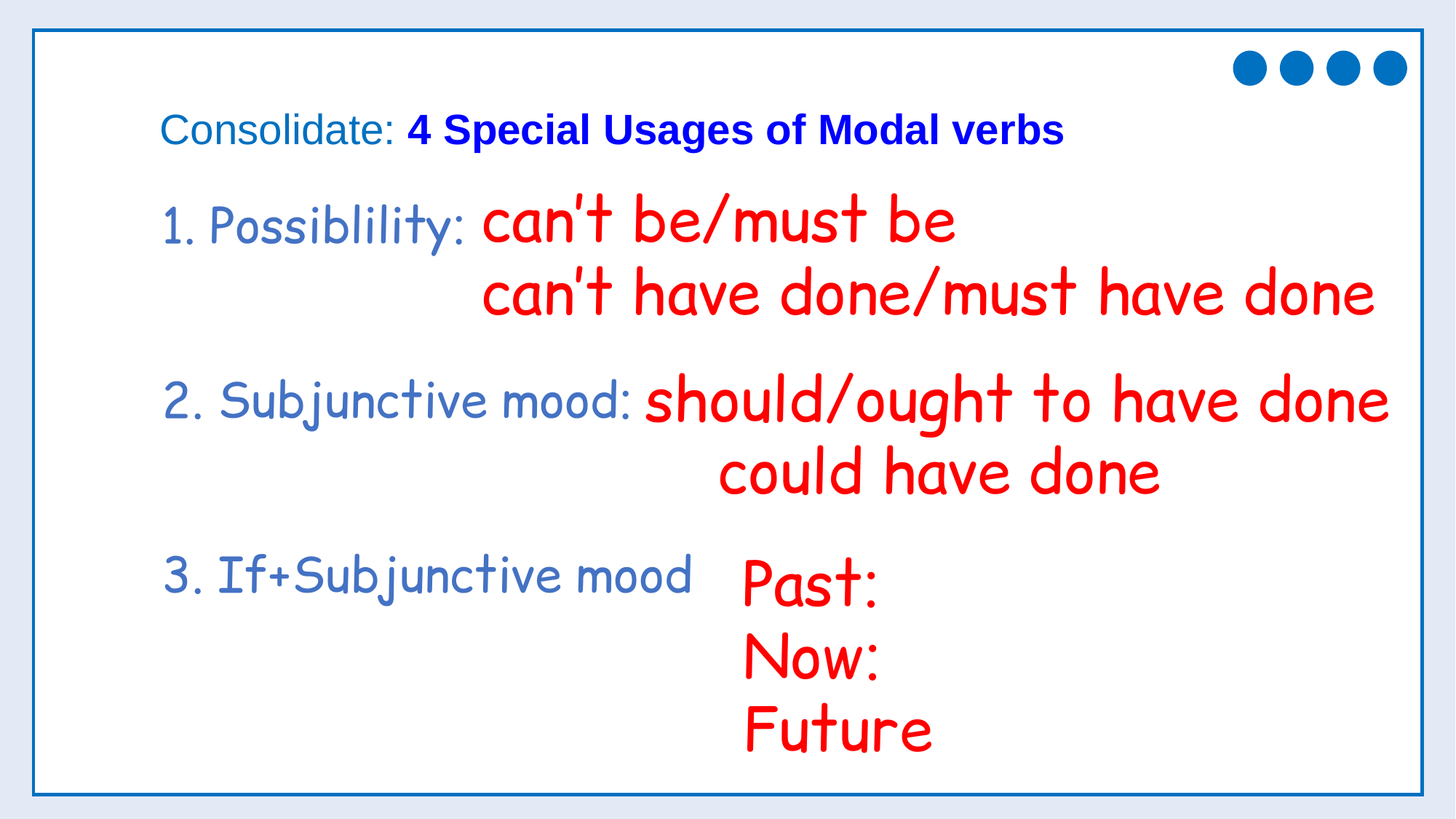

Consolidate: 4 Special Usages of Modal verbs
can’t be/must be
can’t have done/must have done
1. Possiblility:

2. Subjunctive mood:

3. If+Subjunctive mood

should/ought to have done
    could have done

Past:
Now:
Future